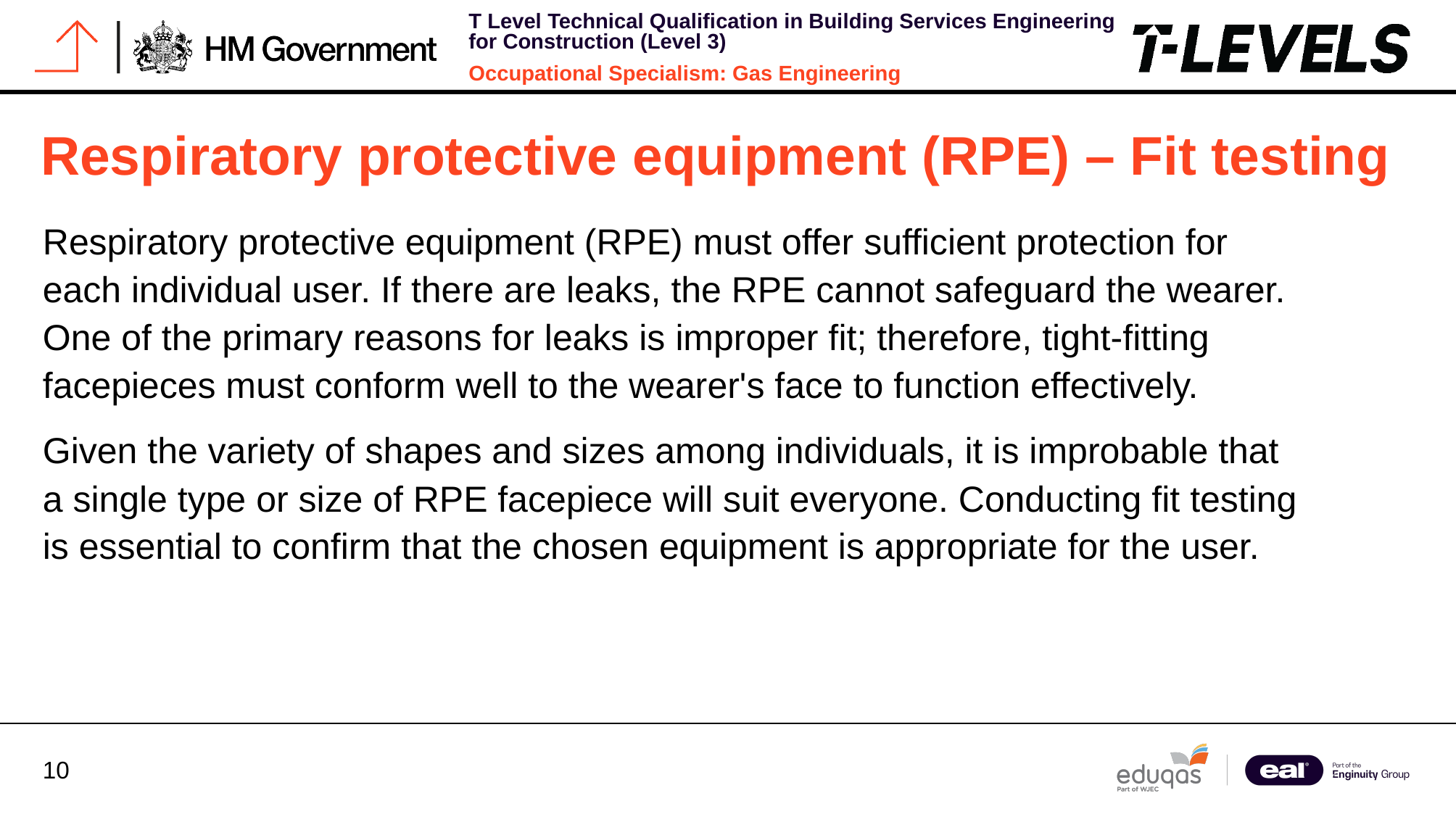

Respiratory protective equipment (RPE) – Fit testing
Respiratory protective equipment (RPE) must offer sufficient protection for each individual user. If there are leaks, the RPE cannot safeguard the wearer. One of the primary reasons for leaks is improper fit; therefore, tight-fitting facepieces must conform well to the wearer's face to function effectively.
Given the variety of shapes and sizes among individuals, it is improbable that a single type or size of RPE facepiece will suit everyone. Conducting fit testing is essential to confirm that the chosen equipment is appropriate for the user.